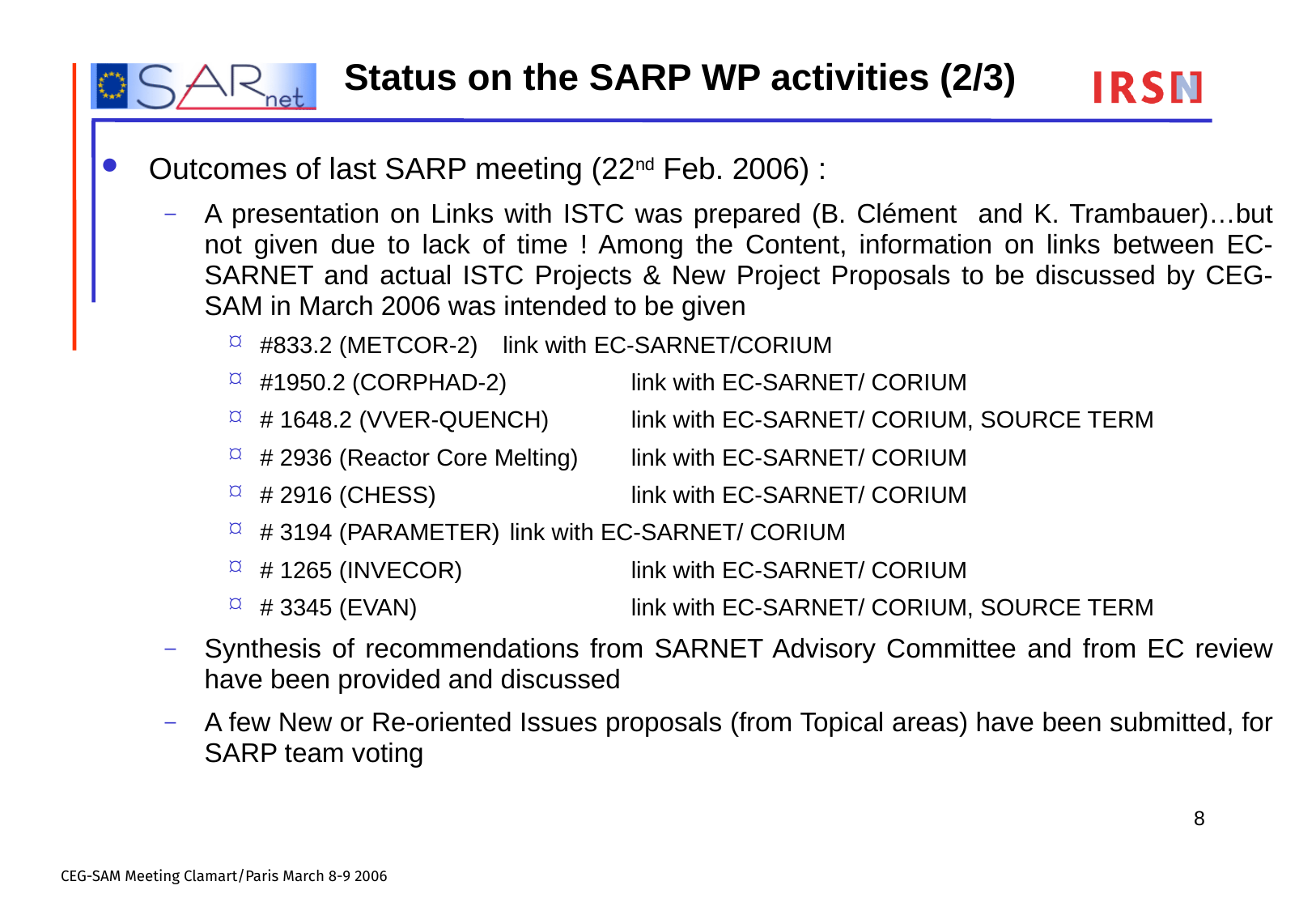

# Status on the SARP WP activities (2/3)
Outcomes of last SARP meeting (22nd Feb. 2006) :
A presentation on Links with ISTC was prepared (B. Clément  and K. Trambauer)…but not given due to lack of time ! Among the Content, information on links between EC-SARNET and actual ISTC Projects & New Project Proposals to be discussed by CEG-SAM in March 2006 was intended to be given
#833.2 (METCOR-2) 	link with EC-SARNET/CORIUM
#1950.2 (CORPHAD-2)	 link with EC-SARNET/ CORIUM
# 1648.2 (VVER-QUENCH)	 link with EC-SARNET/ CORIUM, SOURCE TERM
# 2936 (Reactor Core Melting)	 link with EC-SARNET/ CORIUM
# 2916 (CHESS)		 link with EC-SARNET/ CORIUM
# 3194 (PARAMETER)	 link with EC-SARNET/ CORIUM
# 1265 (INVECOR)		 link with EC-SARNET/ CORIUM
# 3345 (EVAN)		 link with EC-SARNET/ CORIUM, SOURCE TERM
Synthesis of recommendations from SARNET Advisory Committee and from EC review have been provided and discussed
A few New or Re-oriented Issues proposals (from Topical areas) have been submitted, for SARP team voting
8